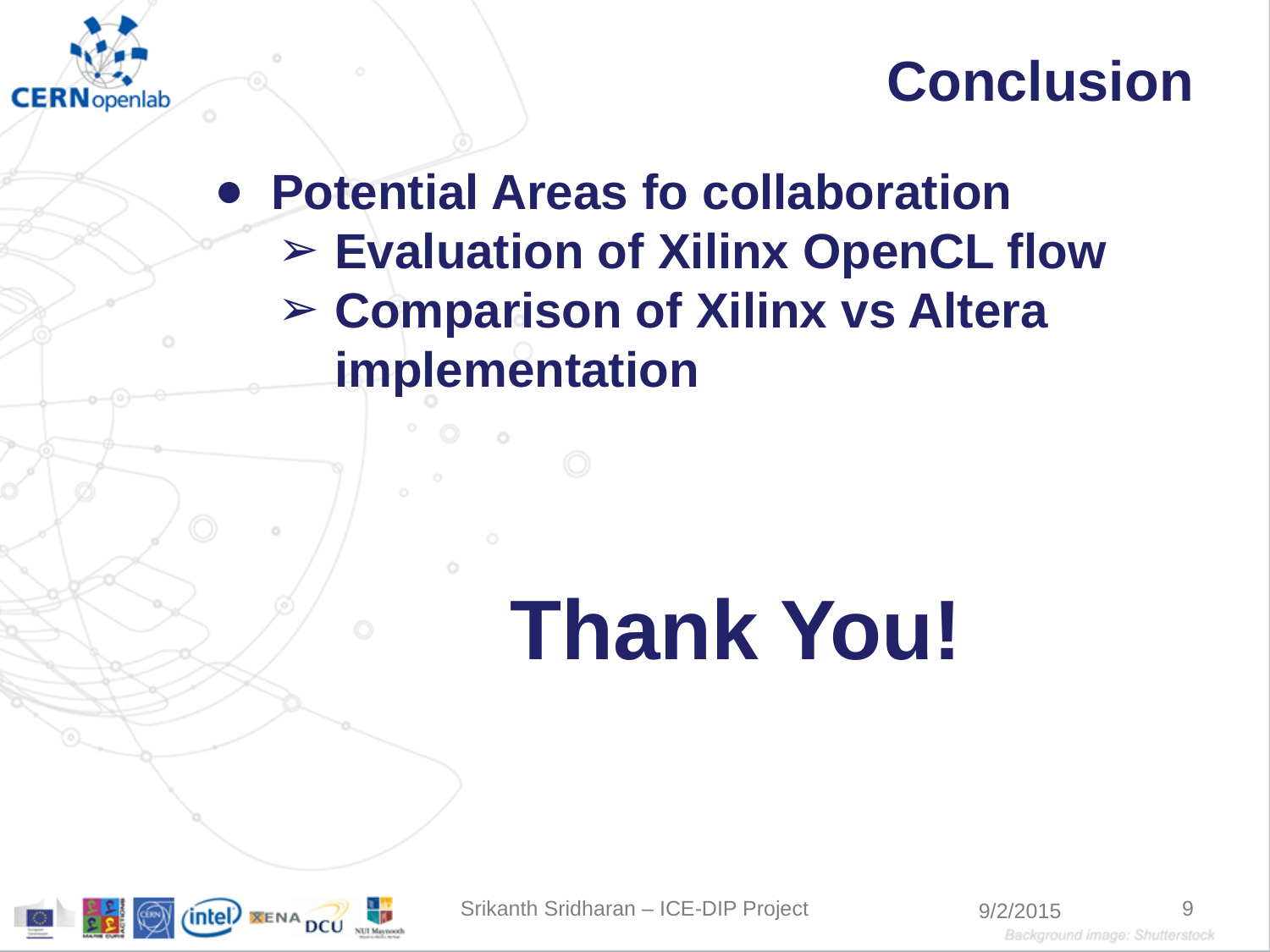

# Conclusion
Potential Areas fo collaboration
Evaluation of Xilinx OpenCL flow
Comparison of Xilinx vs Altera implementation

Thank You!
Srikanth Sridharan – ICE-DIP Project
9
9/2/2015